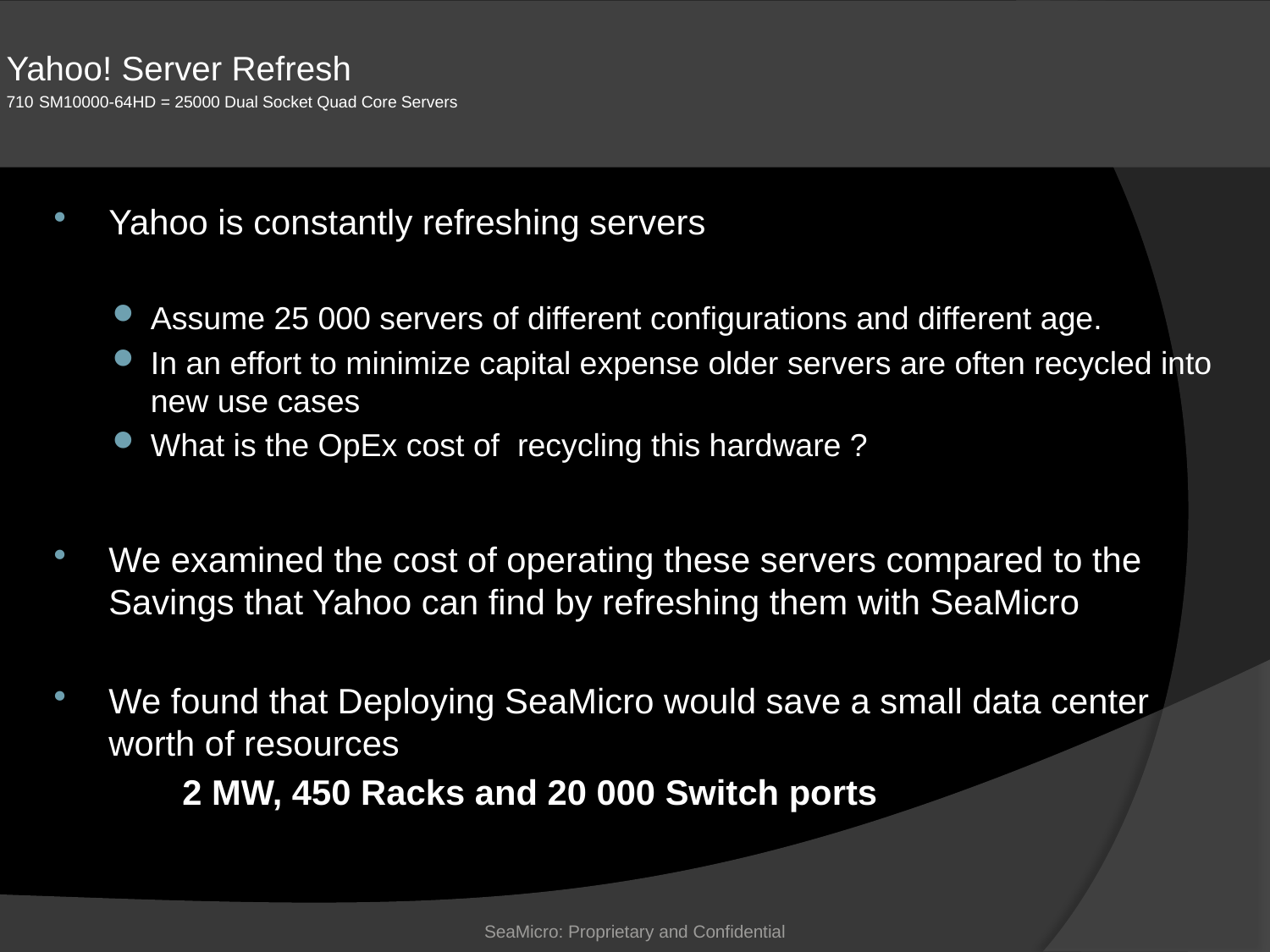

# Yahoo! Server Refresh 710 SM10000-64HD = 25000 Dual Socket Quad Core Servers
Yahoo is constantly refreshing servers

Assume 25 000 servers of different configurations and different age.
In an effort to minimize capital expense older servers are often recycled into new use cases
What is the OpEx cost of  recycling this hardware ?

We examined the cost of operating these servers compared to the Savings that Yahoo can find by refreshing them with SeaMicro

We found that Deploying SeaMicro would save a small data center worth of resources
	2 MW, 450 Racks and 20 000 Switch ports

SeaMicro: Proprietary and Confidential